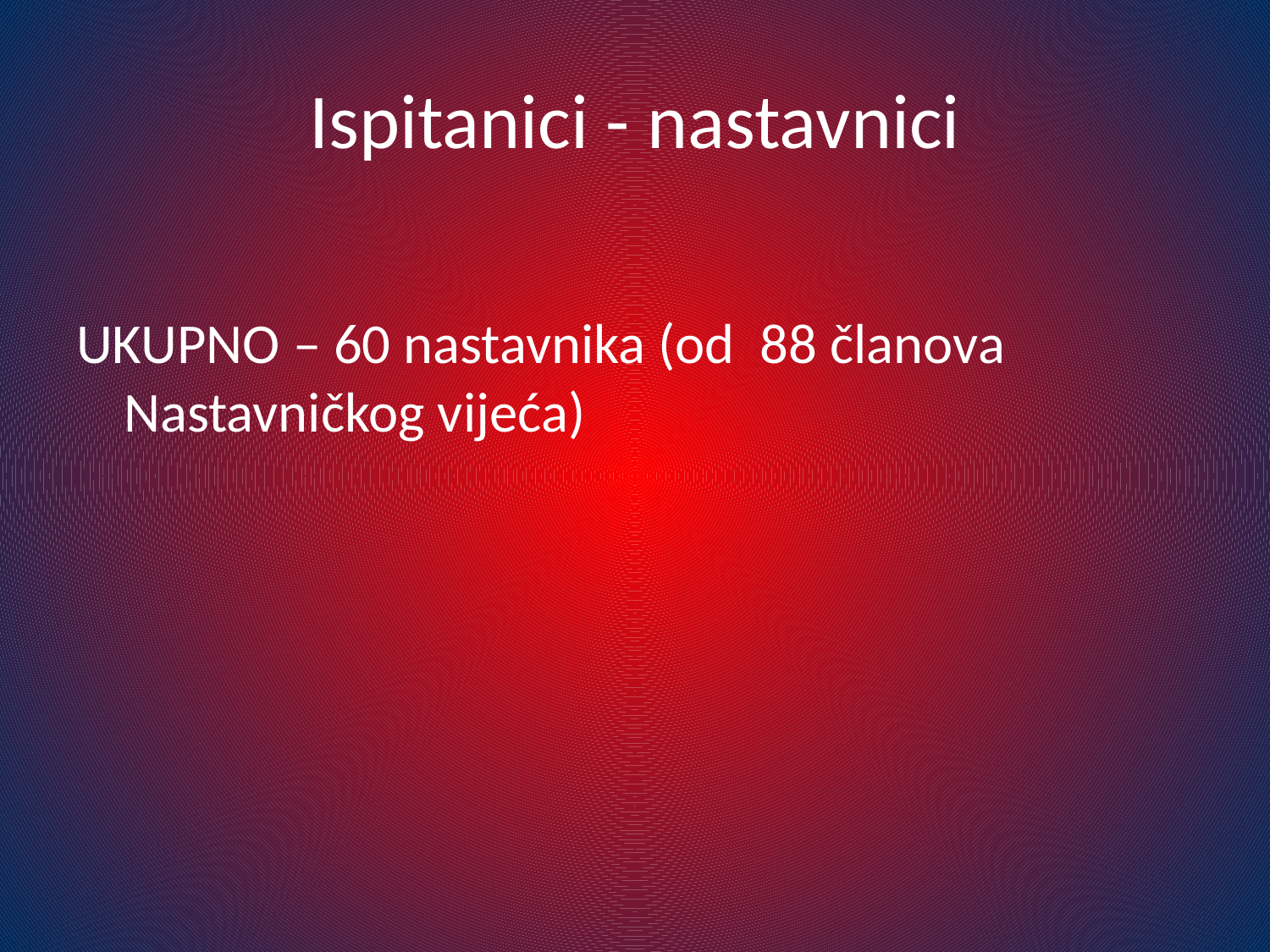

# Ispitanici - nastavnici

UKUPNO – 60 nastavnika (od  88 članova Nastavničkog vijeća)